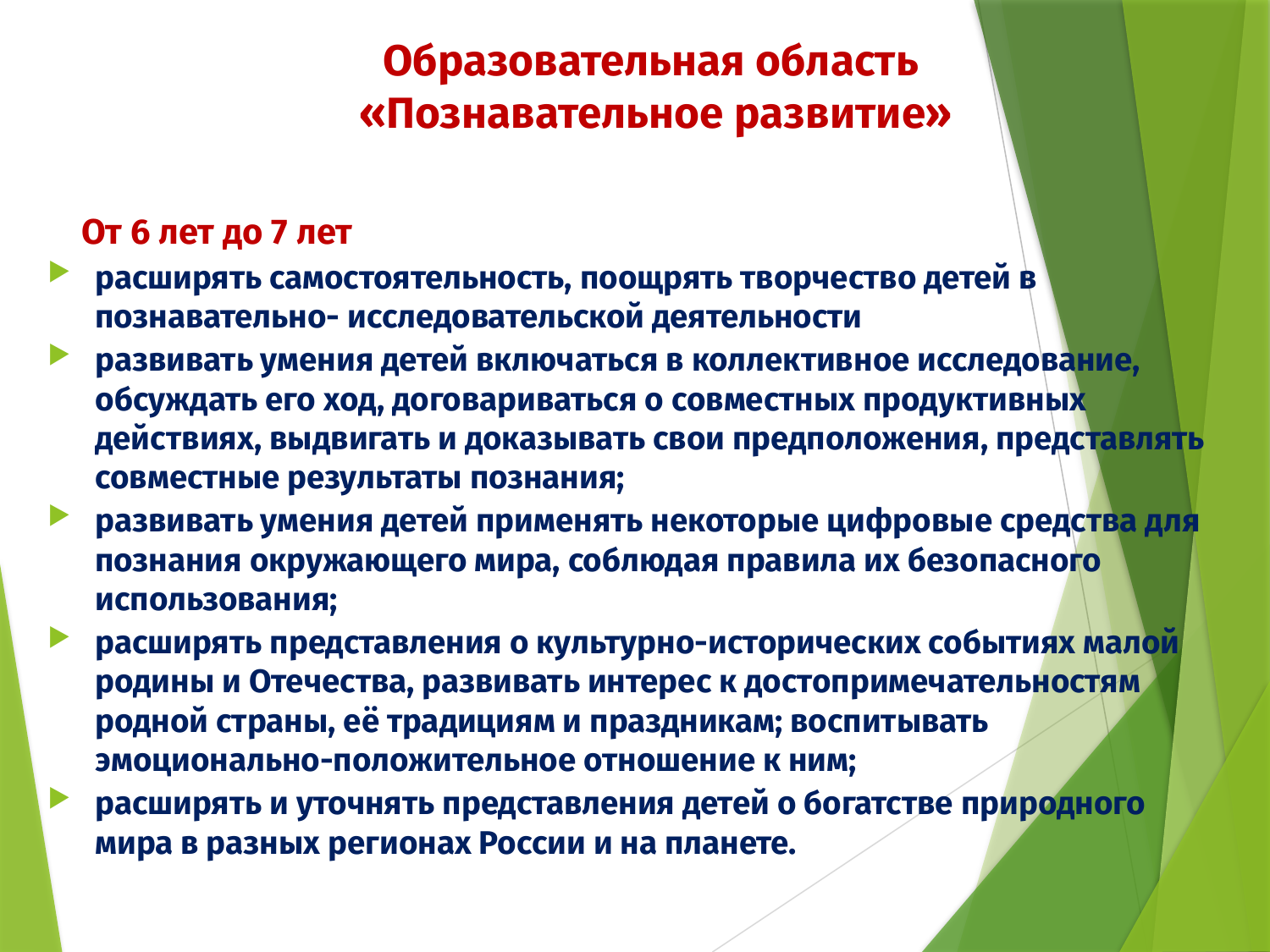

# Образовательная область «Познавательное развитие»

    От 6 лет до 7 лет
расширять самостоятельность, поощрять творчество детей в познавательно- исследовательской деятельности
развивать умения детей включаться в коллективное исследование, обсуждать его ход, договариваться о совместных продуктивных действиях, выдвигать и доказывать свои предположения, представлять совместные результаты познания;
развивать умения детей применять некоторые цифровые средства для познания окружающего мира, соблюдая правила их безопасного использования;
расширять представления о культурно-исторических событиях малой родины и Отечества, развивать интерес к достопримечательностям родной страны, её традициям и праздникам; воспитывать эмоционально-положительное отношение к ним;
расширять и уточнять представления детей о богатстве природного мира в разных регионах России и на планете.